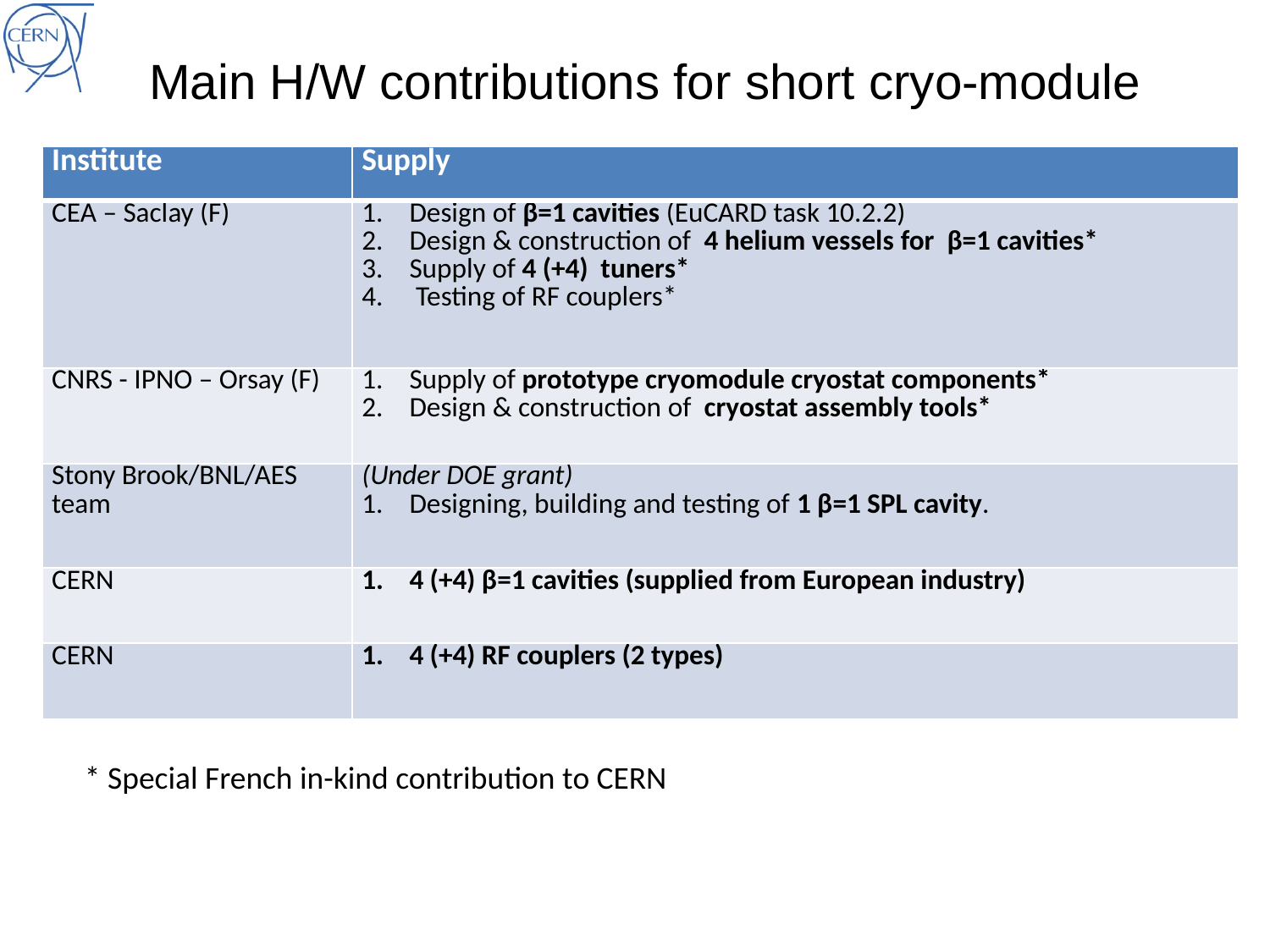

# Main H/W contributions for short cryo-module
| Institute | Supply |
| --- | --- |
| CEA – Saclay (F) | Design of β=1 cavities (EuCARD task 10.2.2) Design & construction of 4 helium vessels for β=1 cavities\* Supply of 4 (+4) tuners\* Testing of RF couplers\* |
| CNRS - IPNO – Orsay (F) | Supply of prototype cryomodule cryostat components\* Design & construction of cryostat assembly tools\* |
| Stony Brook/BNL/AES team | (Under DOE grant) Designing, building and testing of 1 β=1 SPL cavity. |
| CERN | 4 (+4) β=1 cavities (supplied from European industry) |
| CERN | 4 (+4) RF couplers (2 types) |
* Special French in-kind contribution to CERN